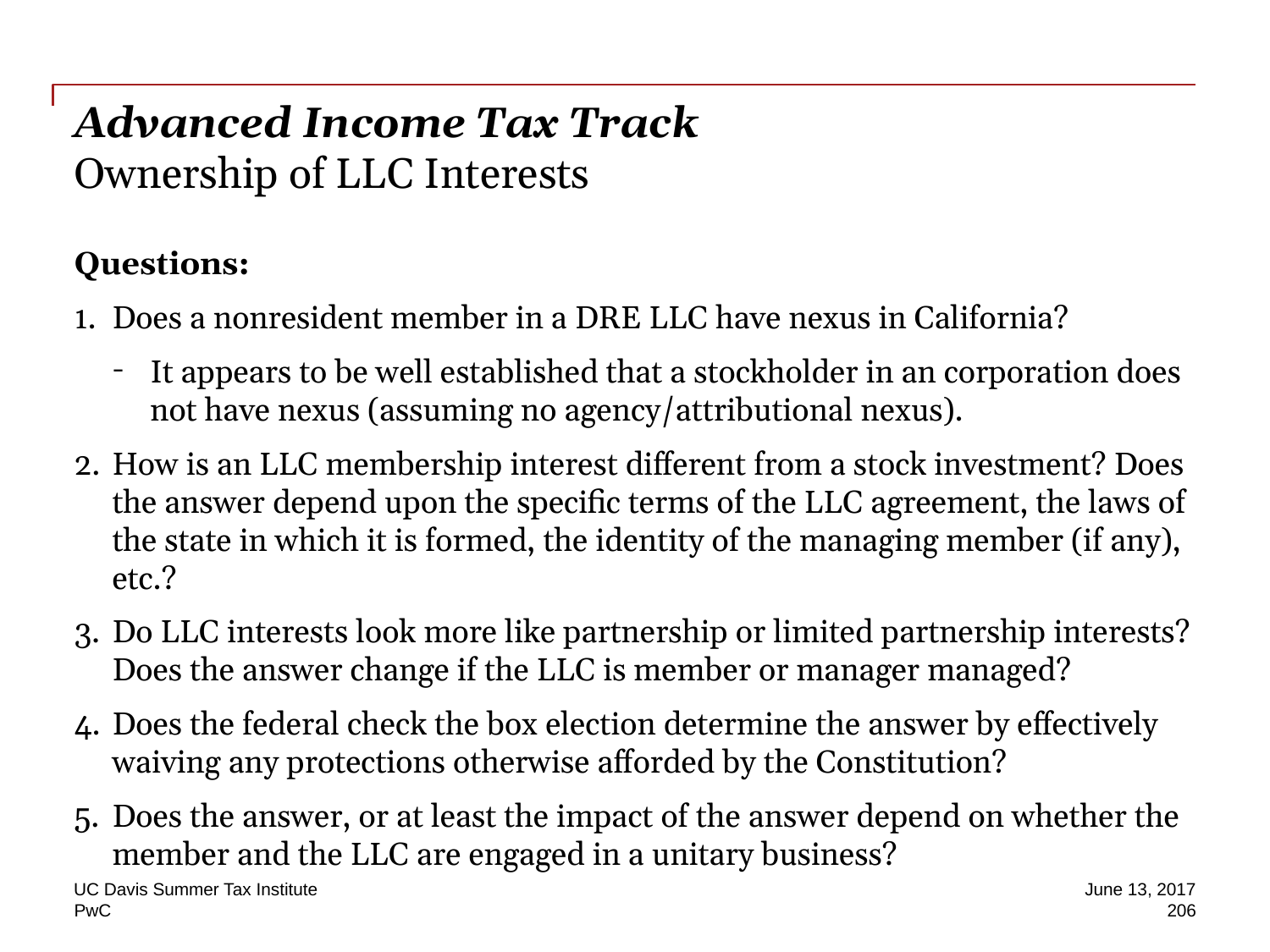

# Advanced Income Tax Track Ownership of LLC Interests
Questions:
Does a nonresident member in a DRE LLC have nexus in California?
It appears to be well established that a stockholder in an corporation does not have nexus (assuming no agency/attributional nexus).
How is an LLC membership interest different from a stock investment? Does the answer depend upon the specific terms of the LLC agreement, the laws of the state in which it is formed, the identity of the managing member (if any), etc.?
Do LLC interests look more like partnership or limited partnership interests? Does the answer change if the LLC is member or manager managed?
Does the federal check the box election determine the answer by effectively waiving any protections otherwise afforded by the Constitution?
Does the answer, or at least the impact of the answer depend on whether the member and the LLC are engaged in a unitary business?

UC Davis Summer Tax Institute
June 13, 2017
206